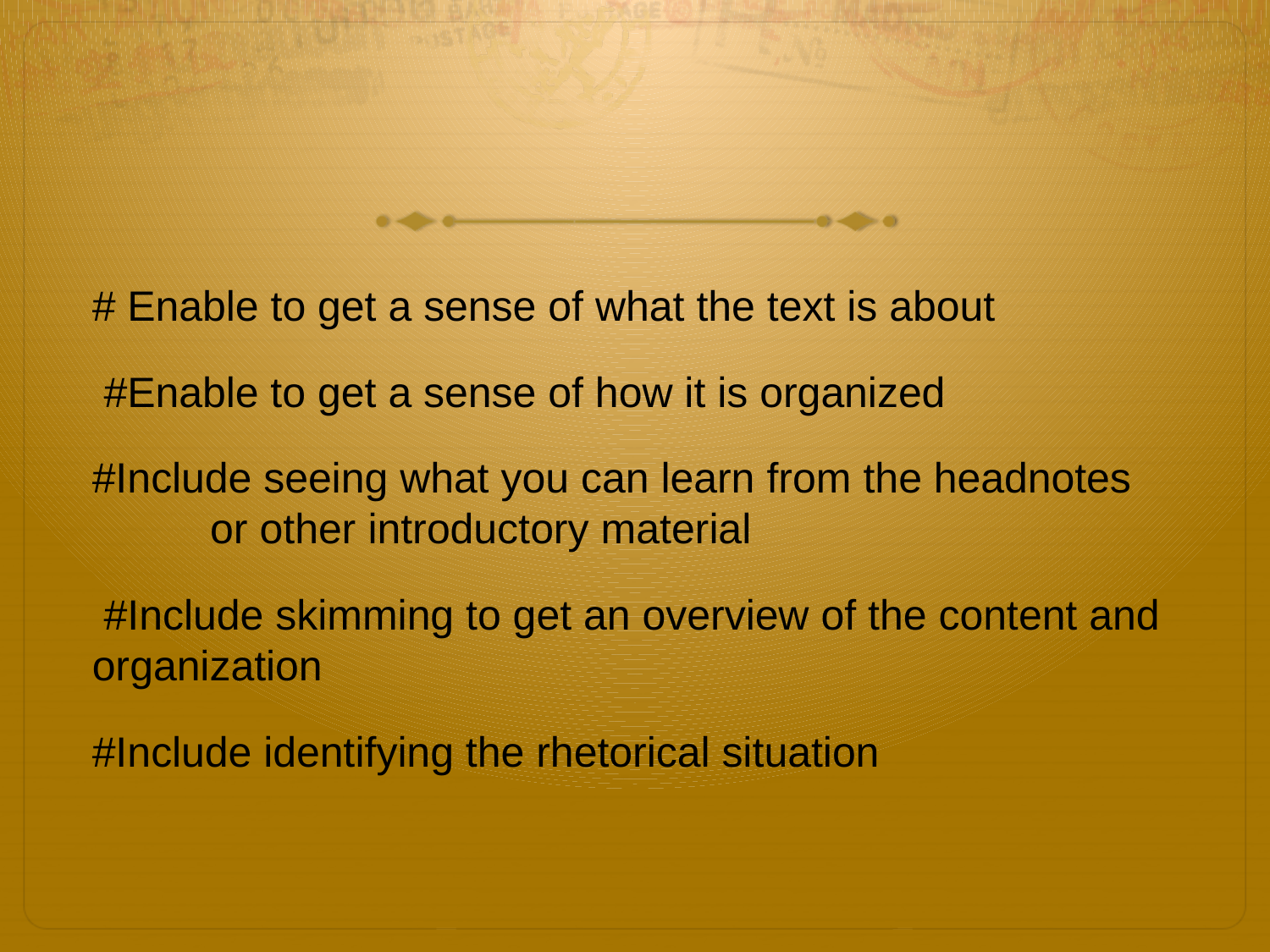

#
# Enable to get a sense of what the text is about
 #Enable to get a sense of how it is organized
#Include seeing what you can learn from the headnotes              or other introductory material
 #Include skimming to get an overview of the content and organization
#Include identifying the rhetorical situation